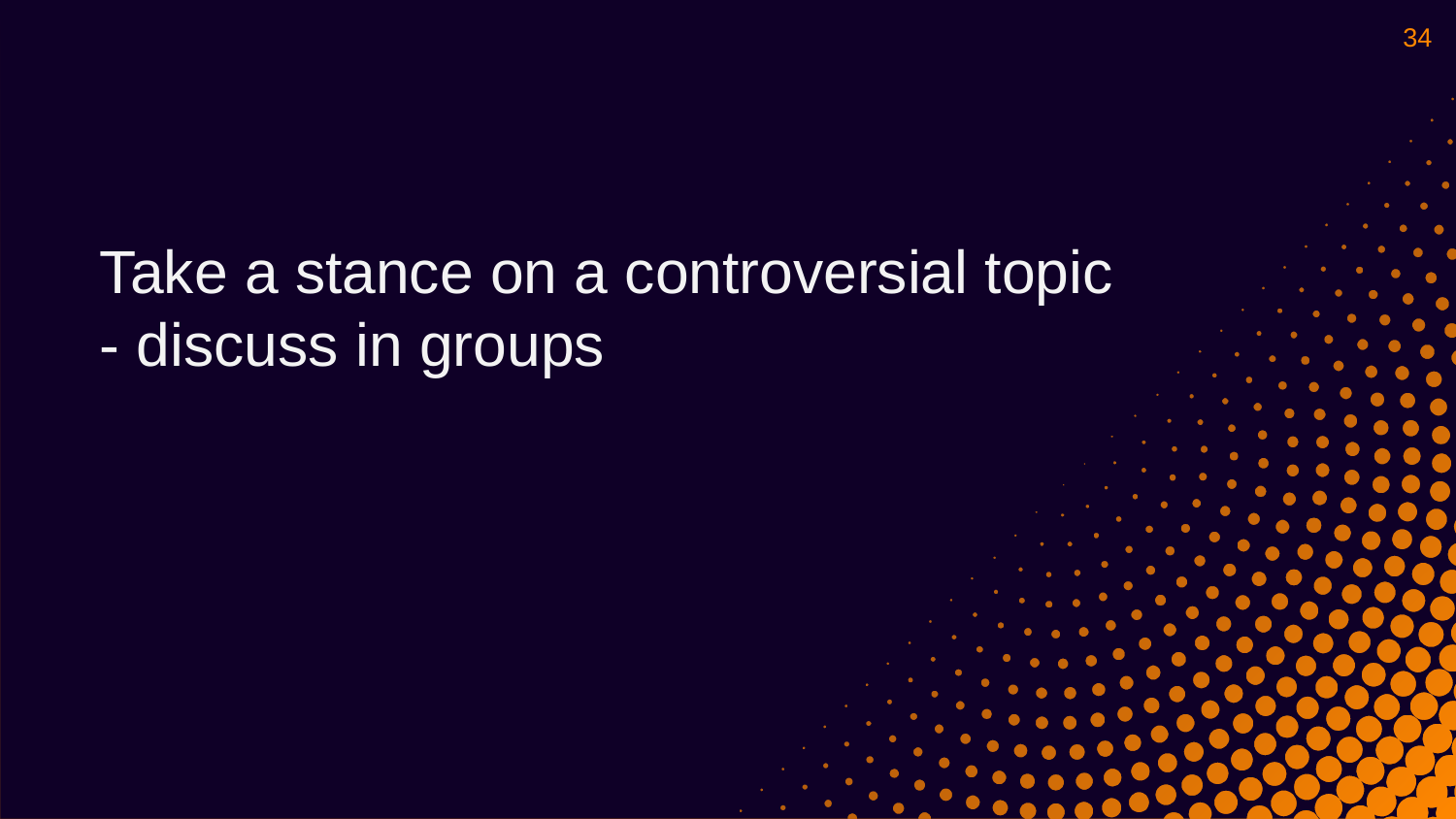

34
Take a stance on a controversial topic - discuss in groups